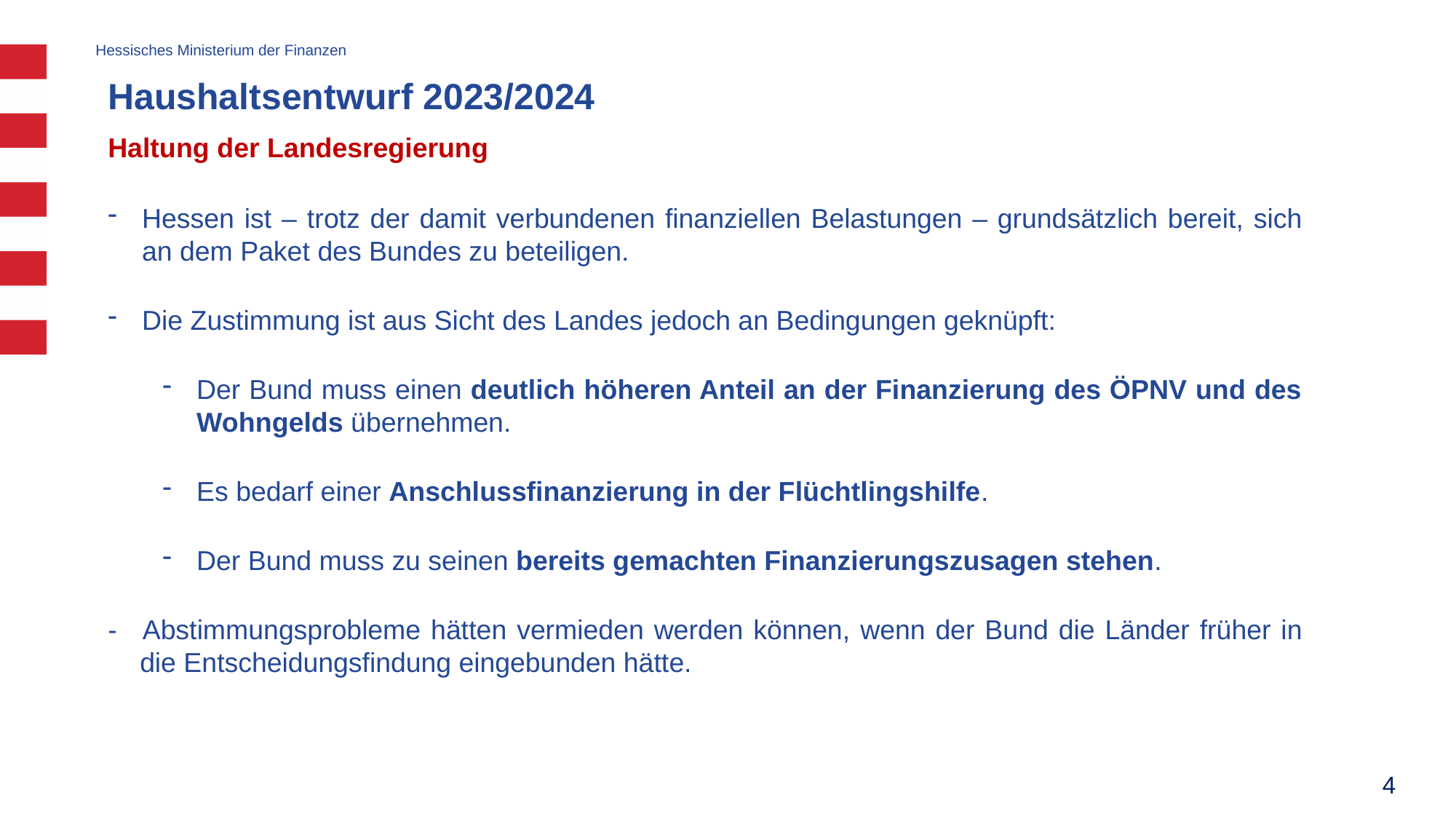

# Haushaltsentwurf 2023/2024
Haltung der Landesregierung

Hessen ist – trotz der damit verbundenen finanziellen Belastungen – grundsätzlich bereit, sich an dem Paket des Bundes zu beteiligen.
Die Zustimmung ist aus Sicht des Landes jedoch an Bedingungen geknüpft:
Der Bund muss einen deutlich höheren Anteil an der Finanzierung des ÖPNV und des Wohngelds übernehmen.
Es bedarf einer Anschlussfinanzierung in der Flüchtlingshilfe.
Der Bund muss zu seinen bereits gemachten Finanzierungszusagen stehen.
- 	Abstimmungsprobleme hätten vermieden werden können, wenn der Bund die Länder früher in die Entscheidungsfindung eingebunden hätte.
4